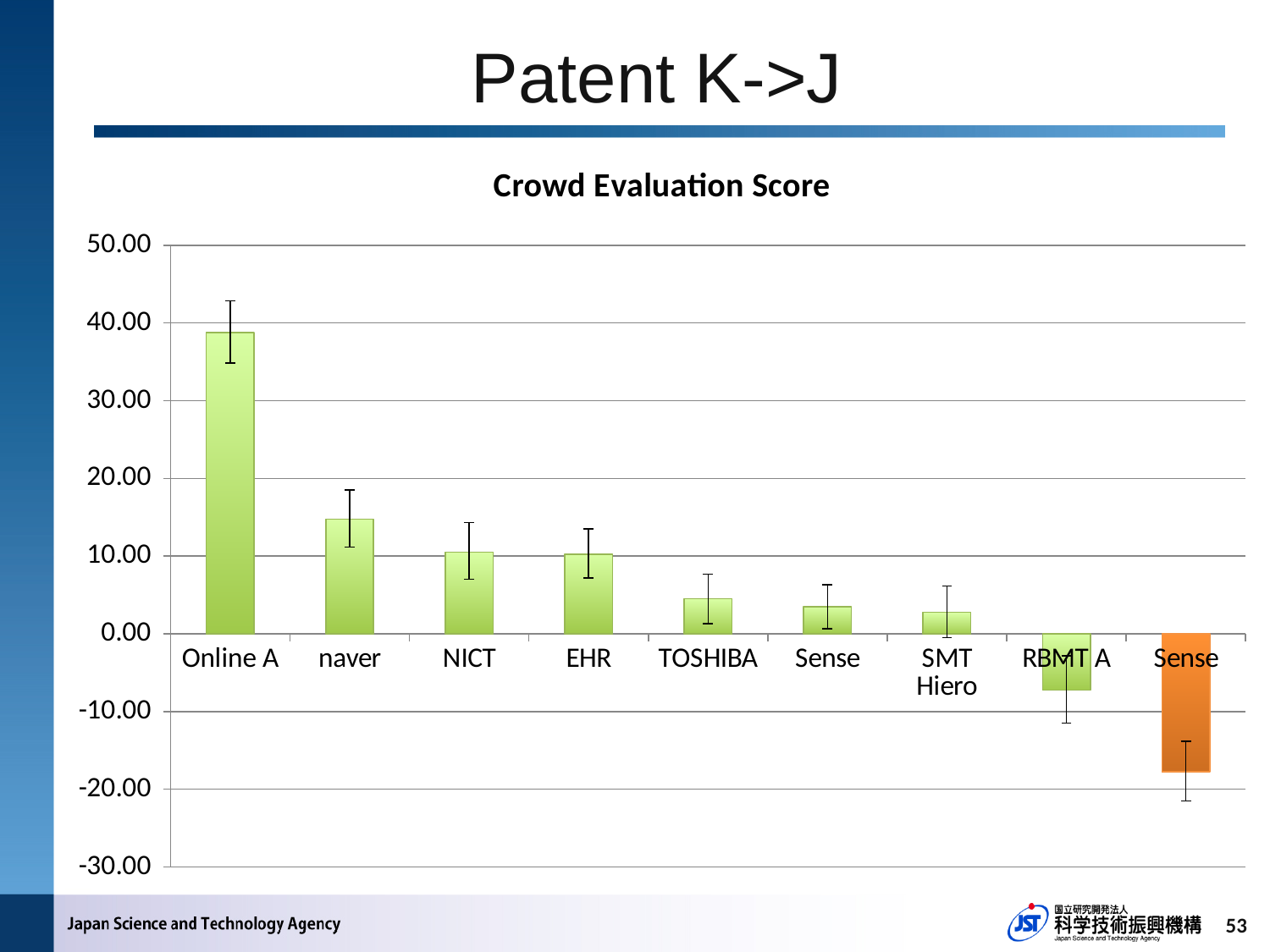

# Patent K->J

### Chart: Crowd Evaluation Score

| Category |  |
|---|---|
| Online A | 38.75 |
| naver | 14.75 |
| NICT | 10.5 |
| EHR | 10.25 |
| TOSHIBA | 4.5 |
| Sense | 3.5 |
| SMT Hiero | 2.75 |
| RBMT A | -7.25 |
| Sense | -17.75 |
53